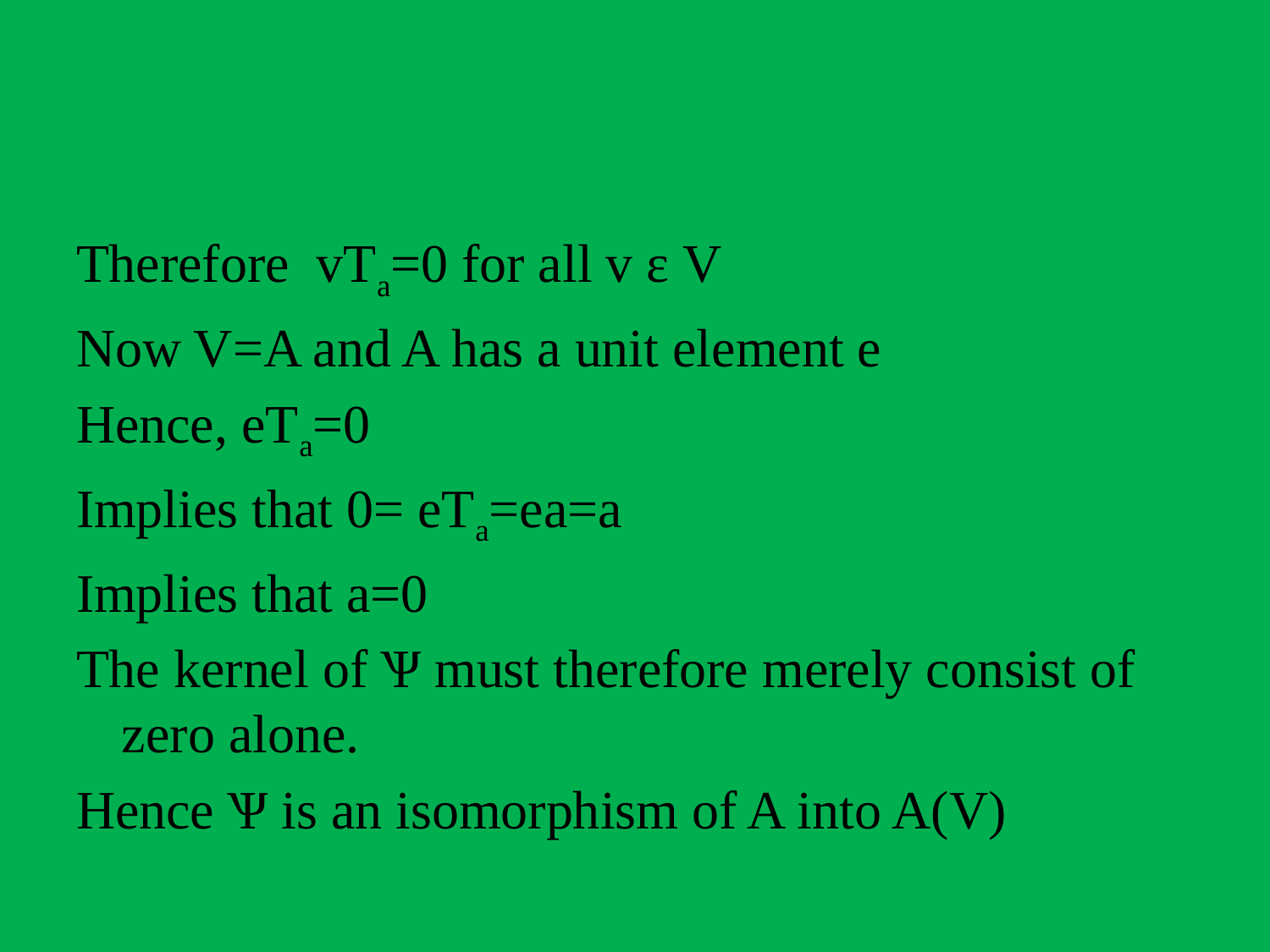

#
Therefore  vTa=0 for all v ε V
Now V=A and A has a unit element e
Hence, eTa=0
Implies that 0= eTa=ea=a
Implies that a=0
The kernel of Ѱ must therefore merely consist of zero alone.
Hence Ѱ is an isomorphism of A into A(V)